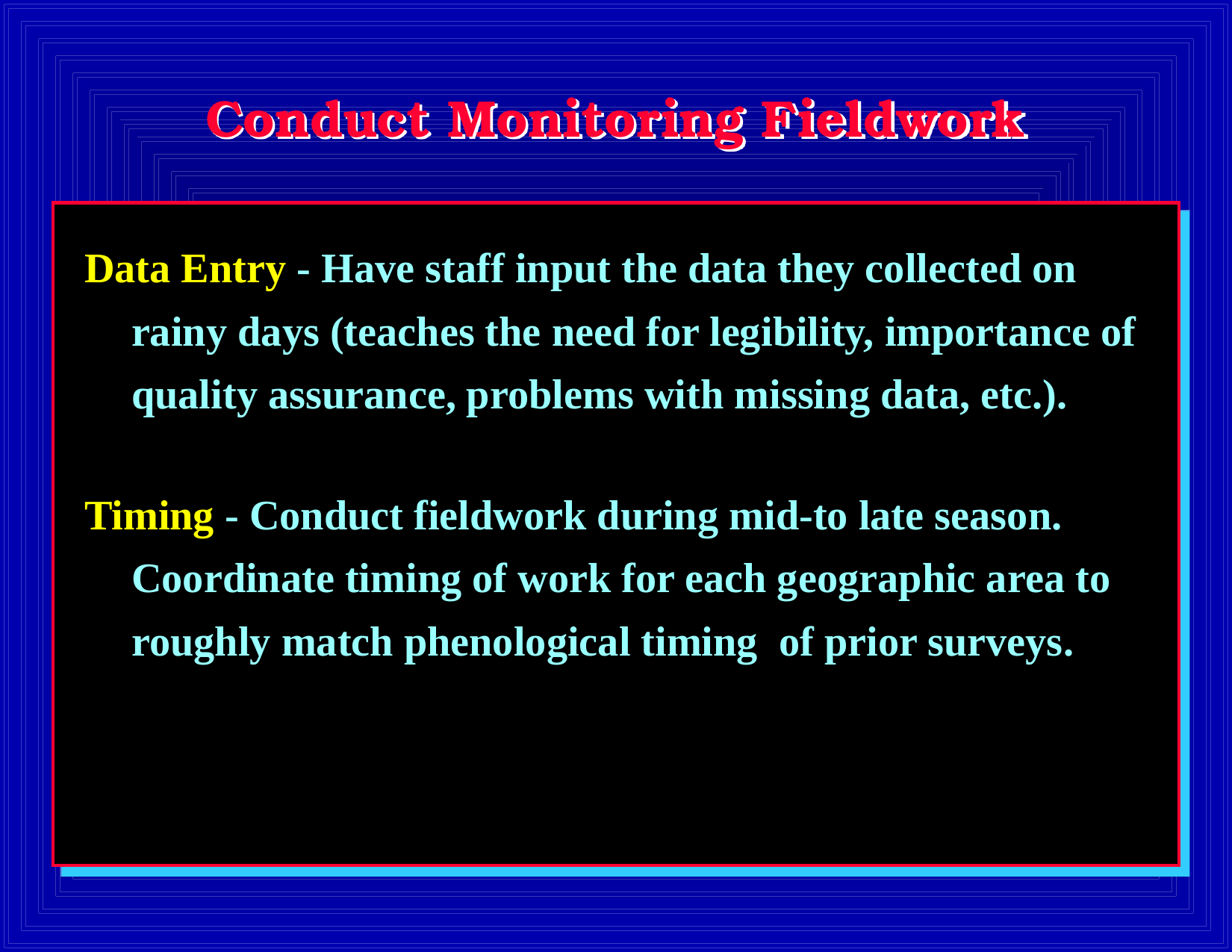

# Conduct Monitoring Fieldwork
Data Entry - Have staff input the data they collected on rainy days (teaches the need for legibility, importance of quality assurance, problems with missing data, etc.).

Timing - Conduct fieldwork during mid-to late season. Coordinate timing of work for each geographic area to roughly match phenological timing  of prior surveys.